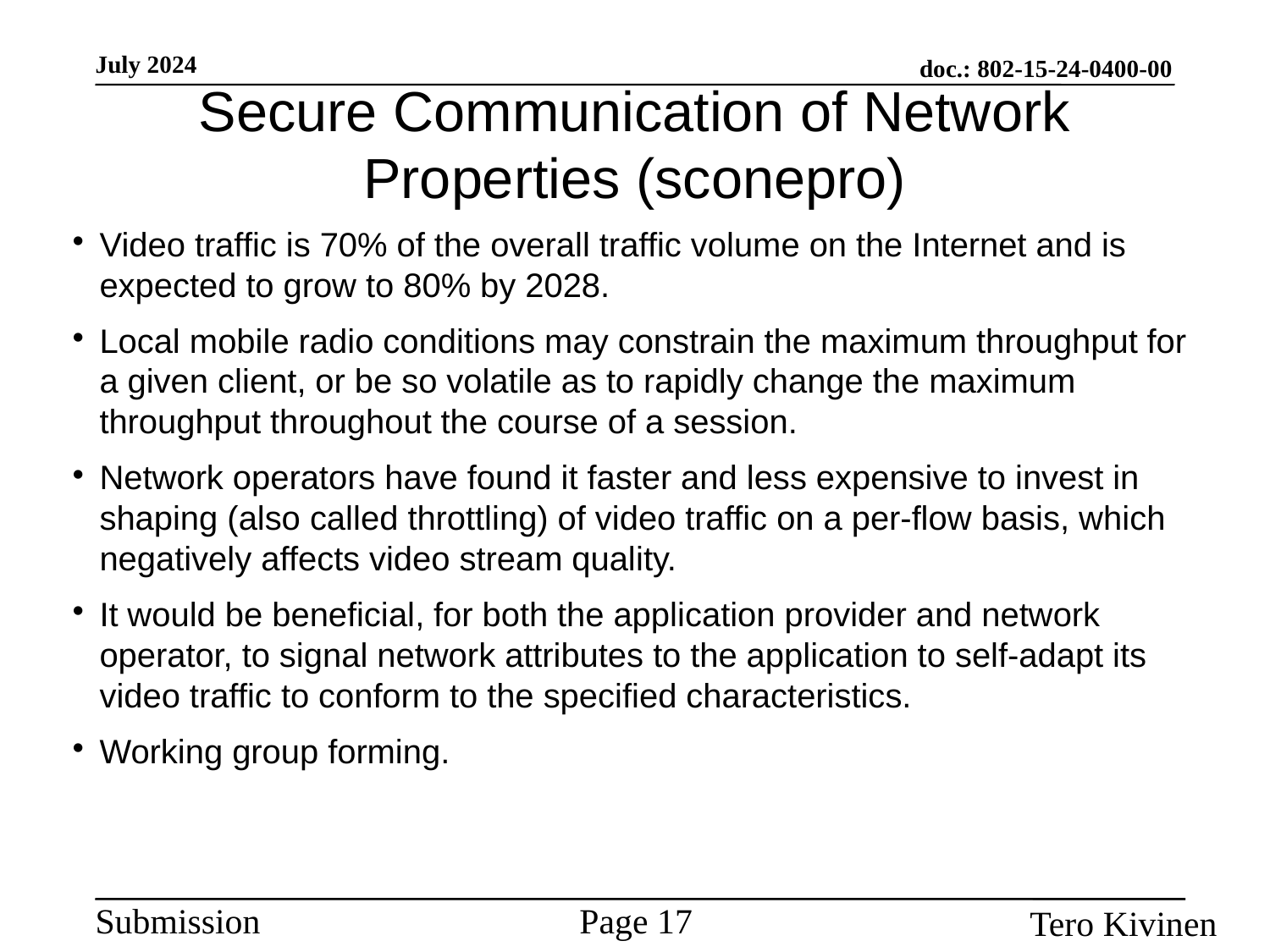

# Secure Communication of Network Properties (sconepro)
Video traffic is 70% of the overall traffic volume on the Internet and is expected to grow to 80% by 2028.
Local mobile radio conditions may constrain the maximum throughput for a given client, or be so volatile as to rapidly change the maximum throughput throughout the course of a session.
Network operators have found it faster and less expensive to invest in shaping (also called throttling) of video traffic on a per-flow basis, which negatively affects video stream quality.
It would be beneficial, for both the application provider and network operator, to signal network attributes to the application to self-adapt its video traffic to conform to the specified characteristics.
Working group forming.